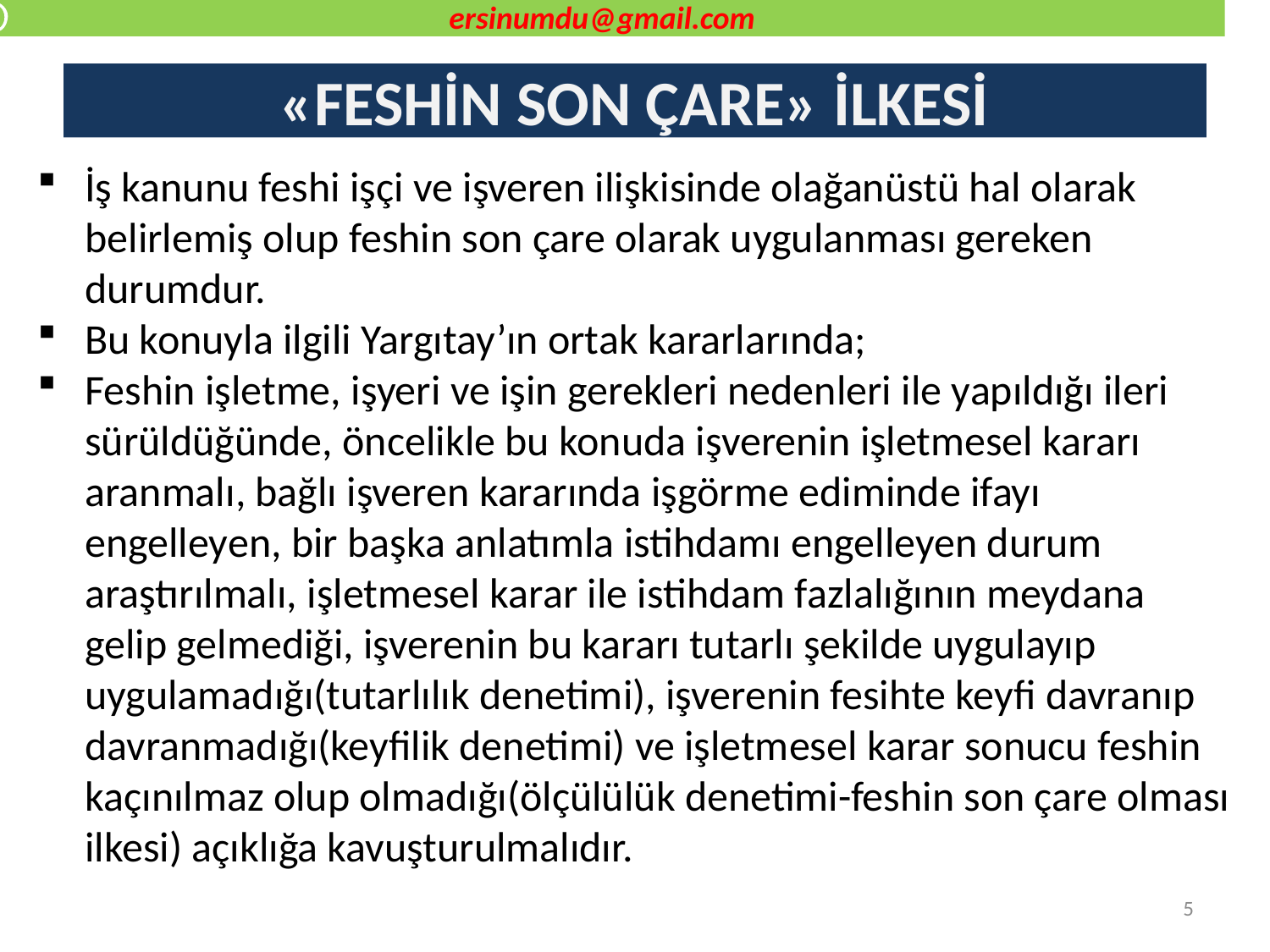

ersinumdu@gmail.com

# «FESHİN SON ÇARE» İLKESİ
İş kanunu feshi işçi ve işveren ilişkisinde olağanüstü hal olarak belirlemiş olup feshin son çare olarak uygulanması gereken durumdur.
Bu konuyla ilgili Yargıtay’ın ortak kararlarında;
Feshin işletme, işyeri ve işin gerekleri nedenleri ile yapıldığı ileri sürüldüğünde, öncelikle bu konuda işverenin işletmesel kararı aranmalı, bağlı işveren kararında işgörme ediminde ifayı engelleyen, bir başka anlatımla istihdamı engelleyen durum araştırılmalı, işletmesel karar ile istihdam fazlalığının meydana gelip gelmediği, işverenin bu kararı tutarlı şekilde uygulayıp uygulamadığı(tutarlılık denetimi), işverenin fesihte keyfi davranıp davranmadığı(keyfilik denetimi) ve işletmesel karar sonucu feshin kaçınılmaz olup olmadığı(ölçülülük denetimi-feshin son çare olması ilkesi) açıklığa kavuşturulmalıdır.
5